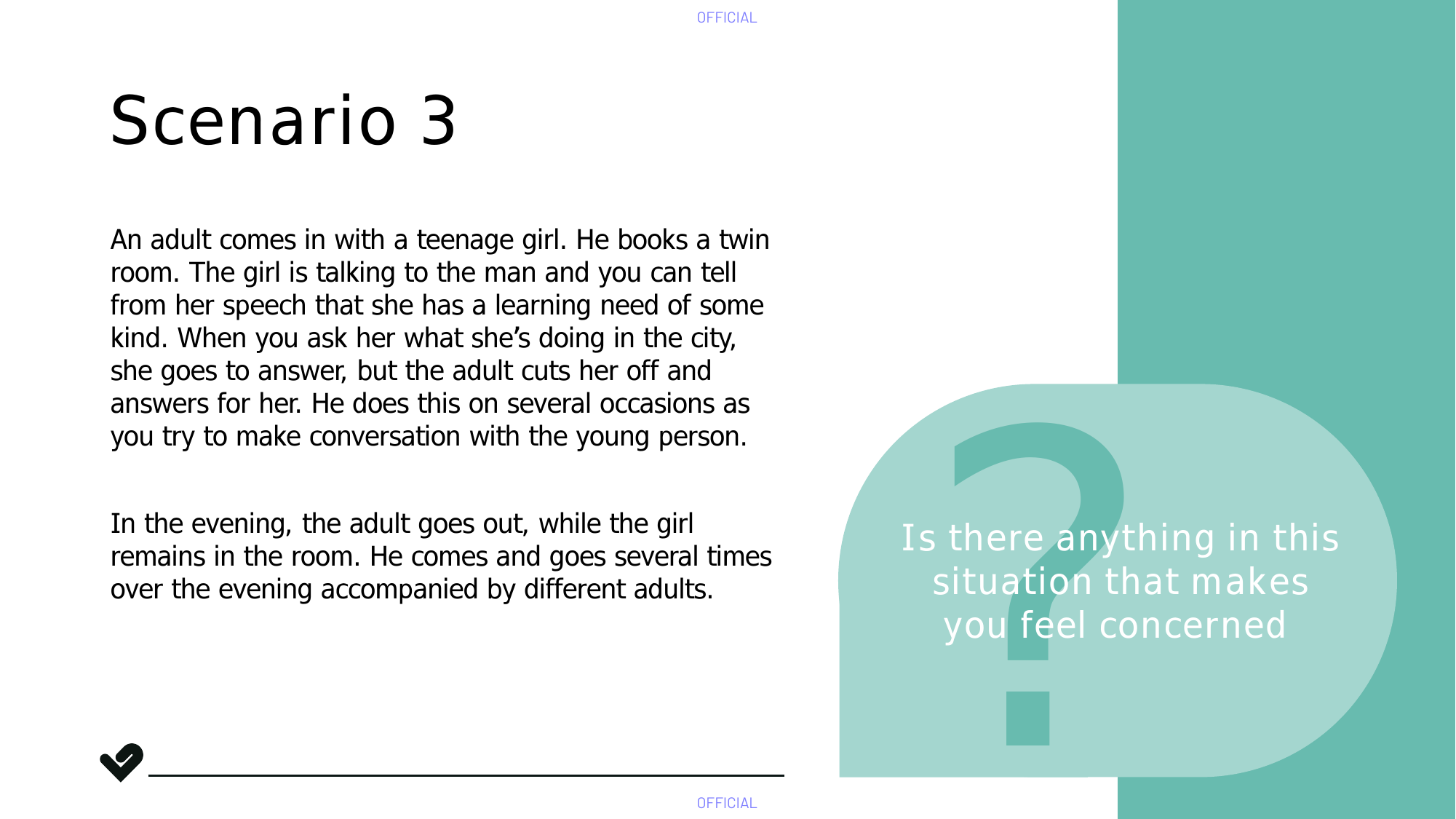

# Scenario 3
An adult comes in with a teenage girl. He books a twin room. The girl is talking to the man and you can tell from her speech that she has a learning need of some kind. When you ask her what she’s doing in the city, she goes to answer, but the adult cuts her off and answers for her. He does this on several occasions as you try to make conversation with the young person.
In the evening, the adult goes out, while the girl remains in the room. He comes and goes several times over the evening accompanied by different adults.
?
Is there anything in this situation that makes you feel concerned